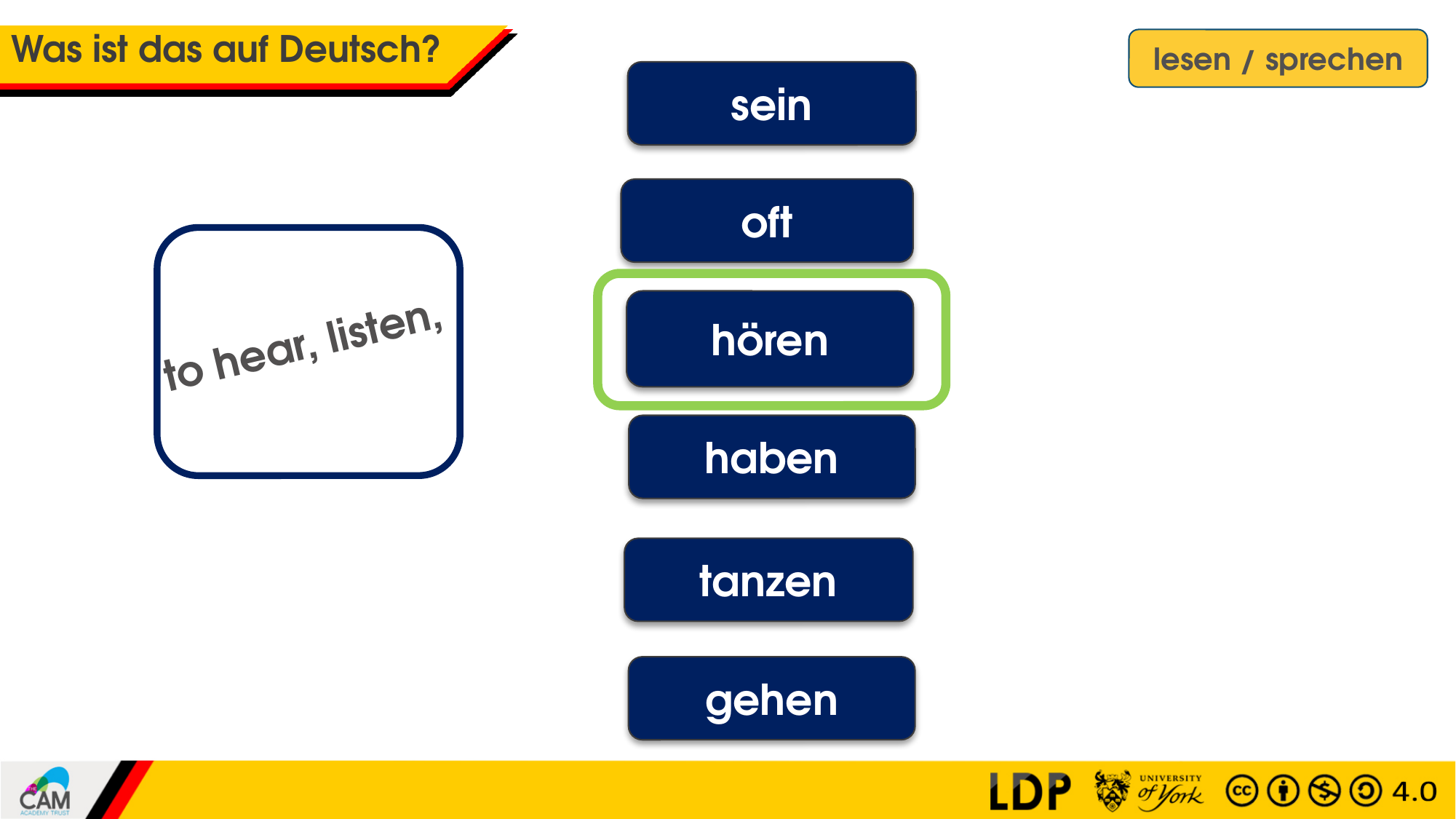

# Was ist das auf Deutsch?
lesen / sprechen
sein
oft

hören
to hear, listen,
haben
tanzen
gehen